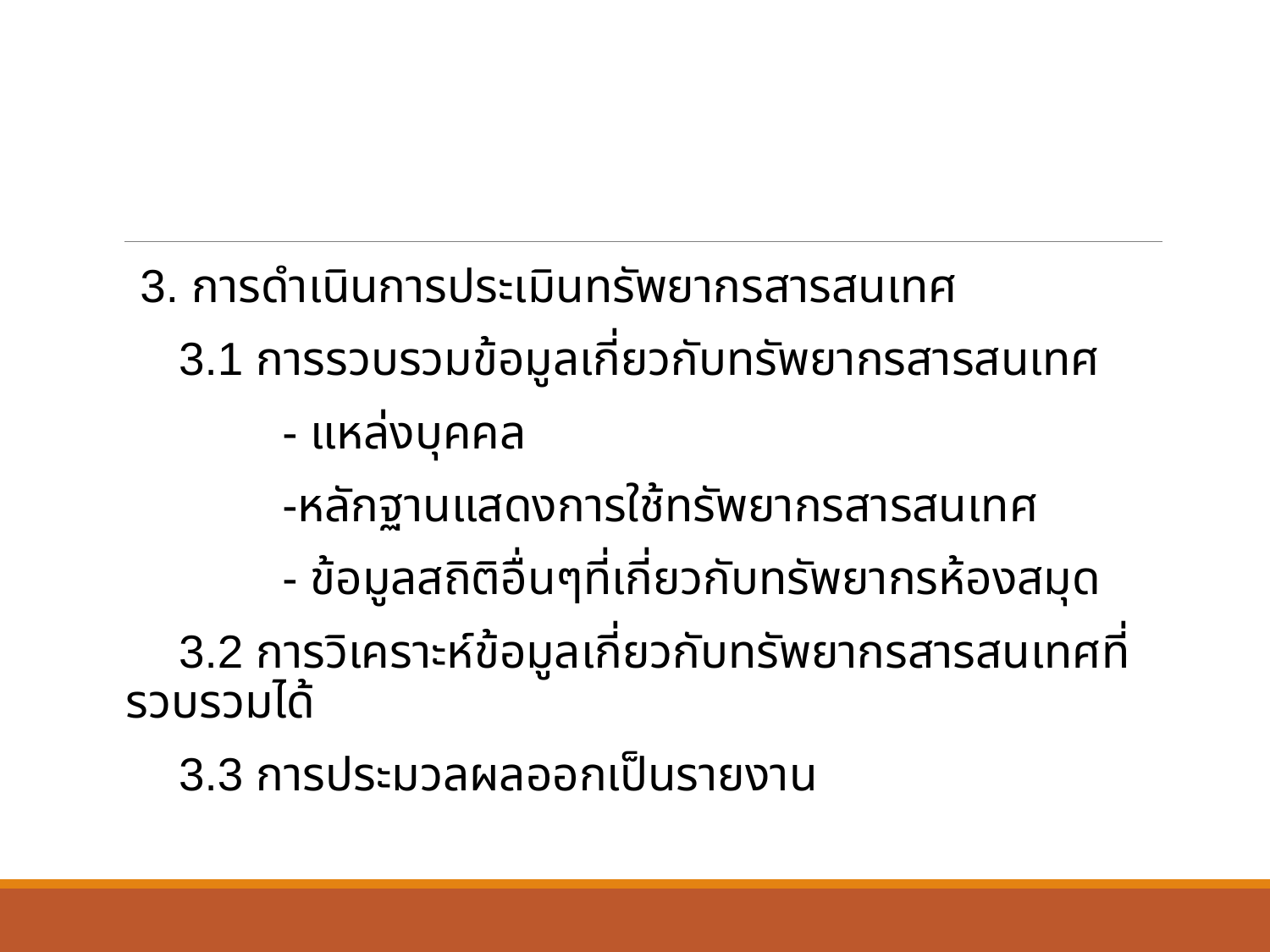

3. การดำเนินการประเมินทรัพยากรสารสนเทศ
     3.1 การรวบรวมข้อมูลเกี่ยวกับทรัพยากรสารสนเทศ
             - แหล่งบุคคล
             -หลักฐานแสดงการใช้ทรัพยากรสารสนเทศ
             - ข้อมูลสถิติอื่นๆที่เกี่ยวกับทรัพยากรห้องสมุด
     3.2 การวิเคราะห์ข้อมูลเกี่ยวกับทรัพยากรสารสนเทศที่รวบรวมได้
     3.3 การประมวลผลออกเป็นรายงาน